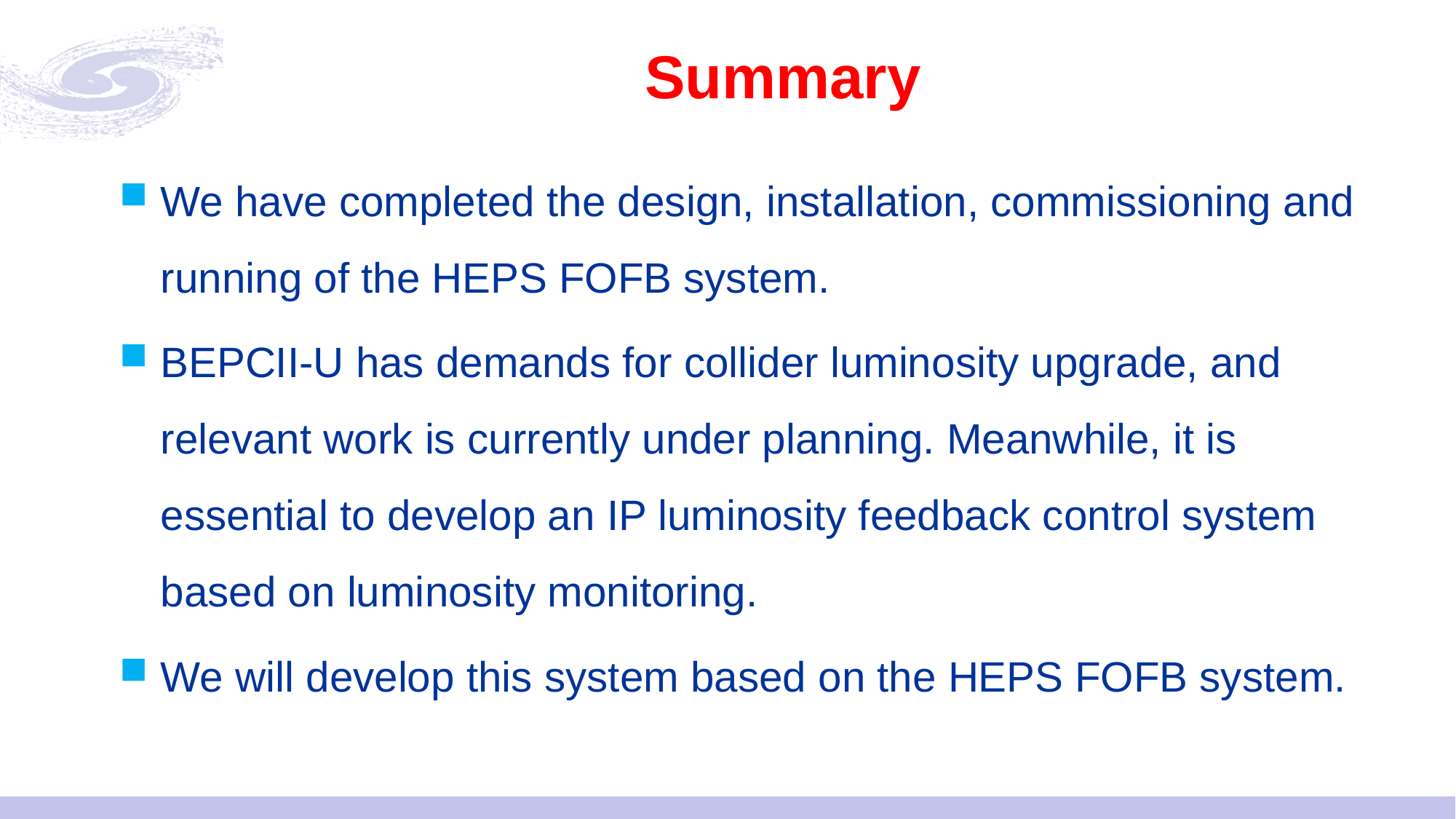

# Summary
We have completed the design, installation, commissioning and running of the HEPS FOFB system.
BEPCII-U has demands for collider luminosity upgrade, and relevant work is currently under planning. Meanwhile, it is essential to develop an IP luminosity feedback control system based on luminosity monitoring.
We will develop this system based on the HEPS FOFB system.